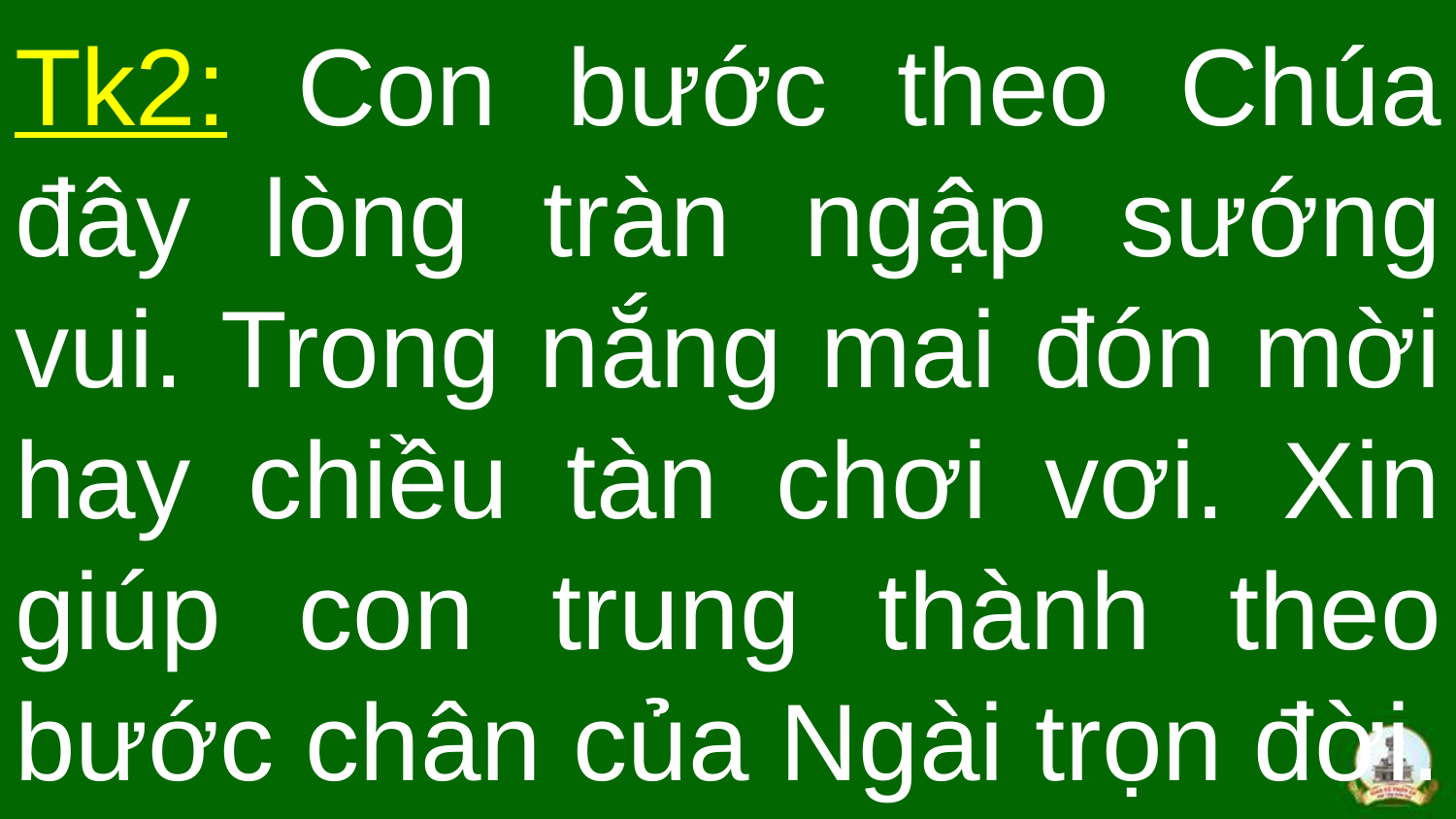

# Tk2: Con bước theo Chúa đây lòng tràn ngập sướng vui. Trong nắng mai đón mời hay chiều tàn chơi vơi. Xin giúp con trung thành theo bước chân của Ngài trọn đời.